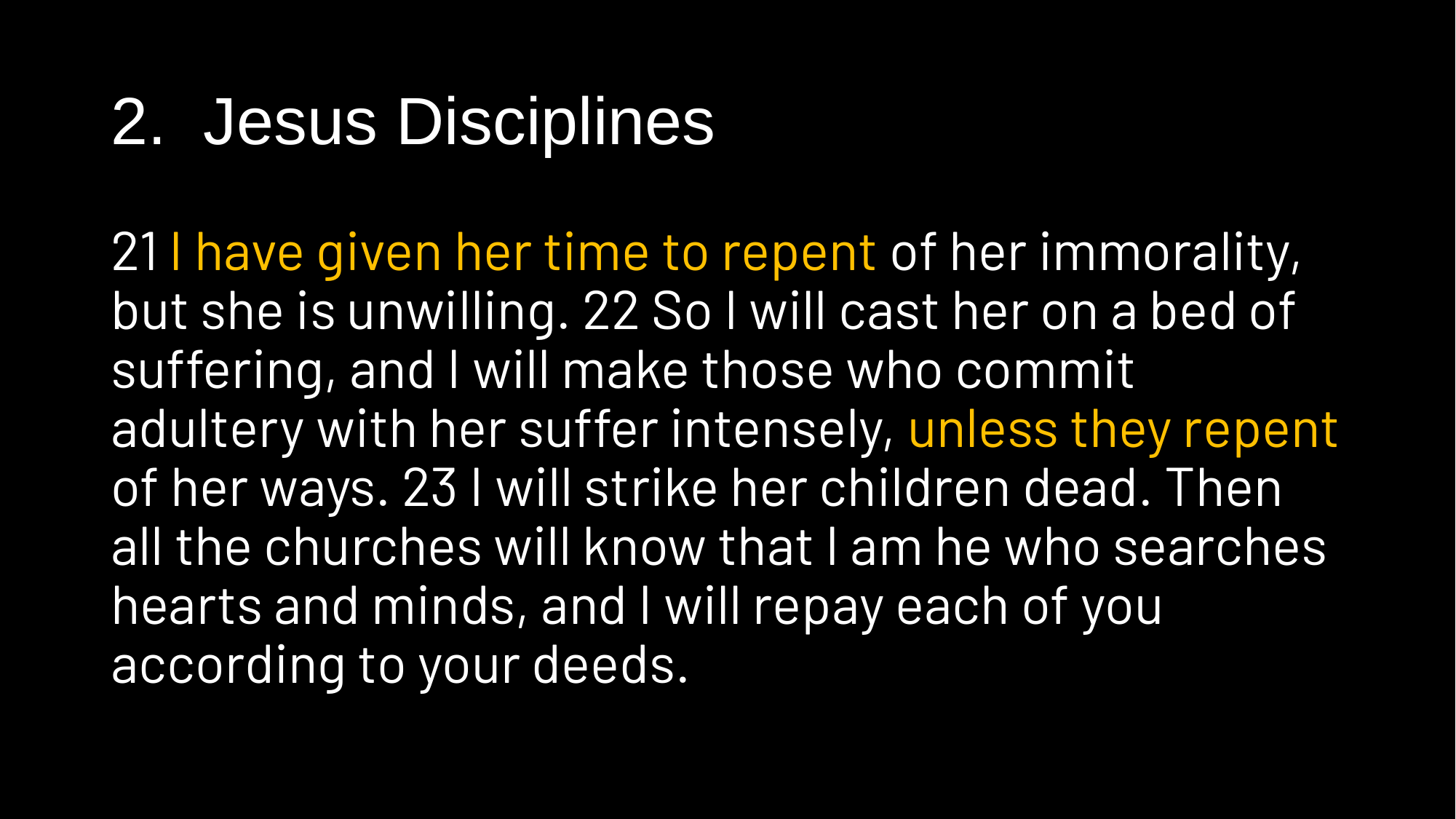

# 2.  Jesus Disciplines
21 I have given her time to repent of her immorality, but she is unwilling. 22 So I will cast her on a bed of suffering, and I will make those who commit adultery with her suffer intensely, unless they repent of her ways. 23 I will strike her children dead. Then all the churches will know that I am he who searches hearts and minds, and I will repay each of you according to your deeds.